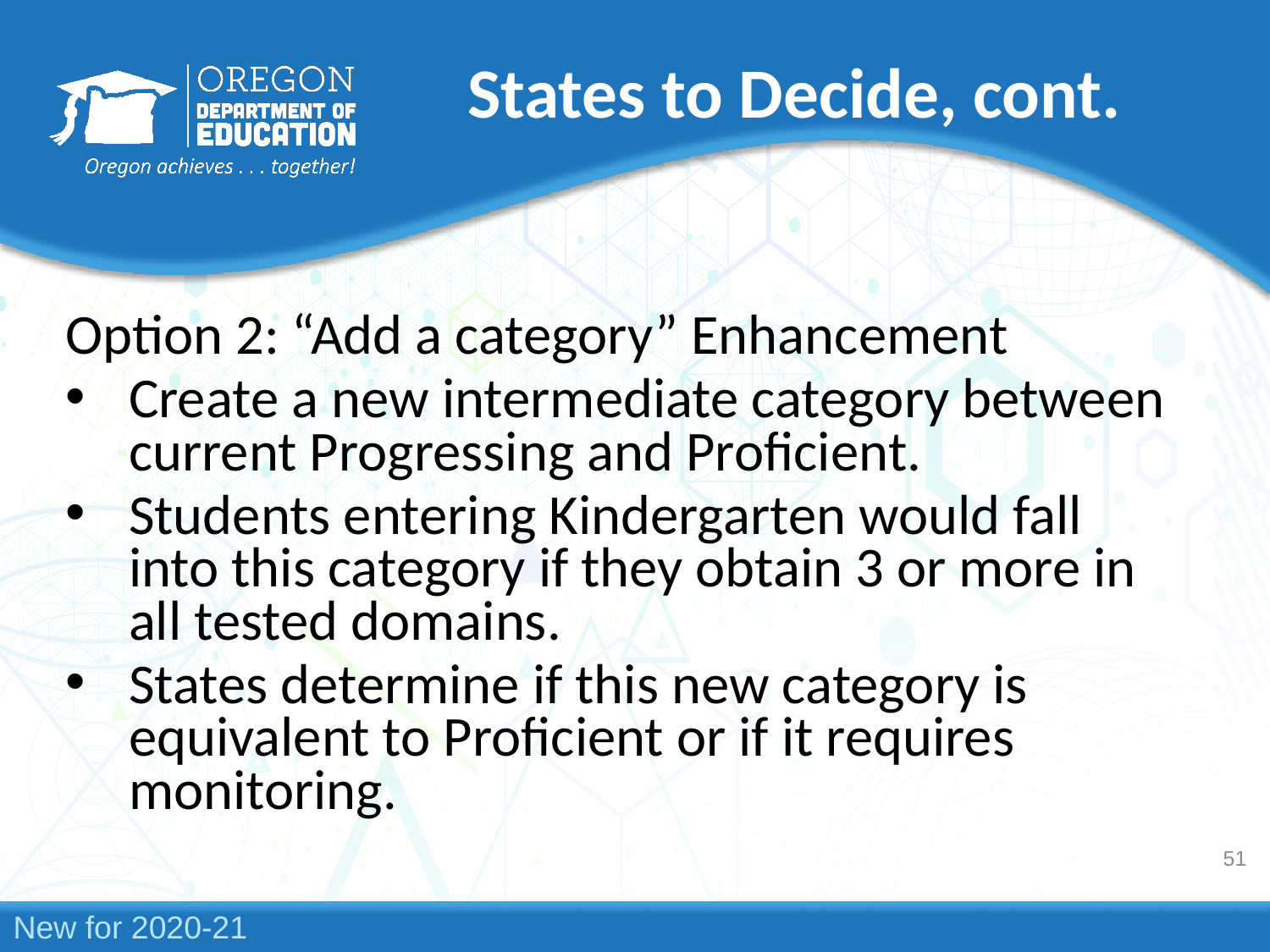

# States to Decide, cont.
Option 2: “Add a category” Enhancement
Create a new intermediate category between current Progressing and Proficient.
Students entering Kindergarten would fall into this category if they obtain 3 or more in all tested domains.
States determine if this new category is equivalent to Proficient or if it requires monitoring.
51
New for 2020-21